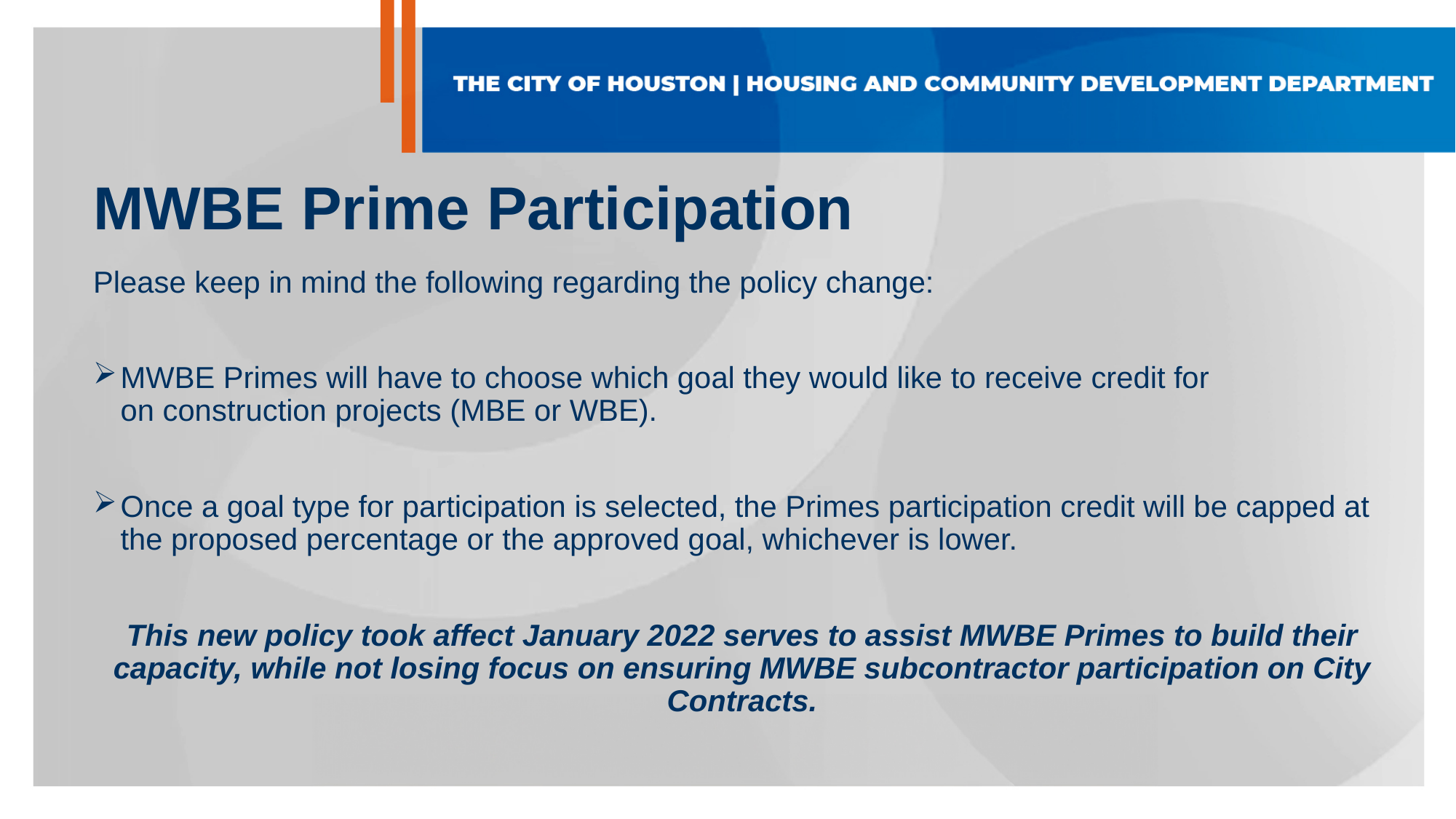

# MWBE Prime Participation
Please keep in mind the following regarding the policy change:

MWBE Primes will have to choose which goal they would like to receive credit for on construction projects (MBE or WBE).

Once a goal type for participation is selected, the Primes participation credit will be capped at the proposed percentage or the approved goal, whichever is lower.

This new policy took affect January 2022 serves to assist MWBE Primes to build their capacity, while not losing focus on ensuring MWBE subcontractor participation on City Contracts.